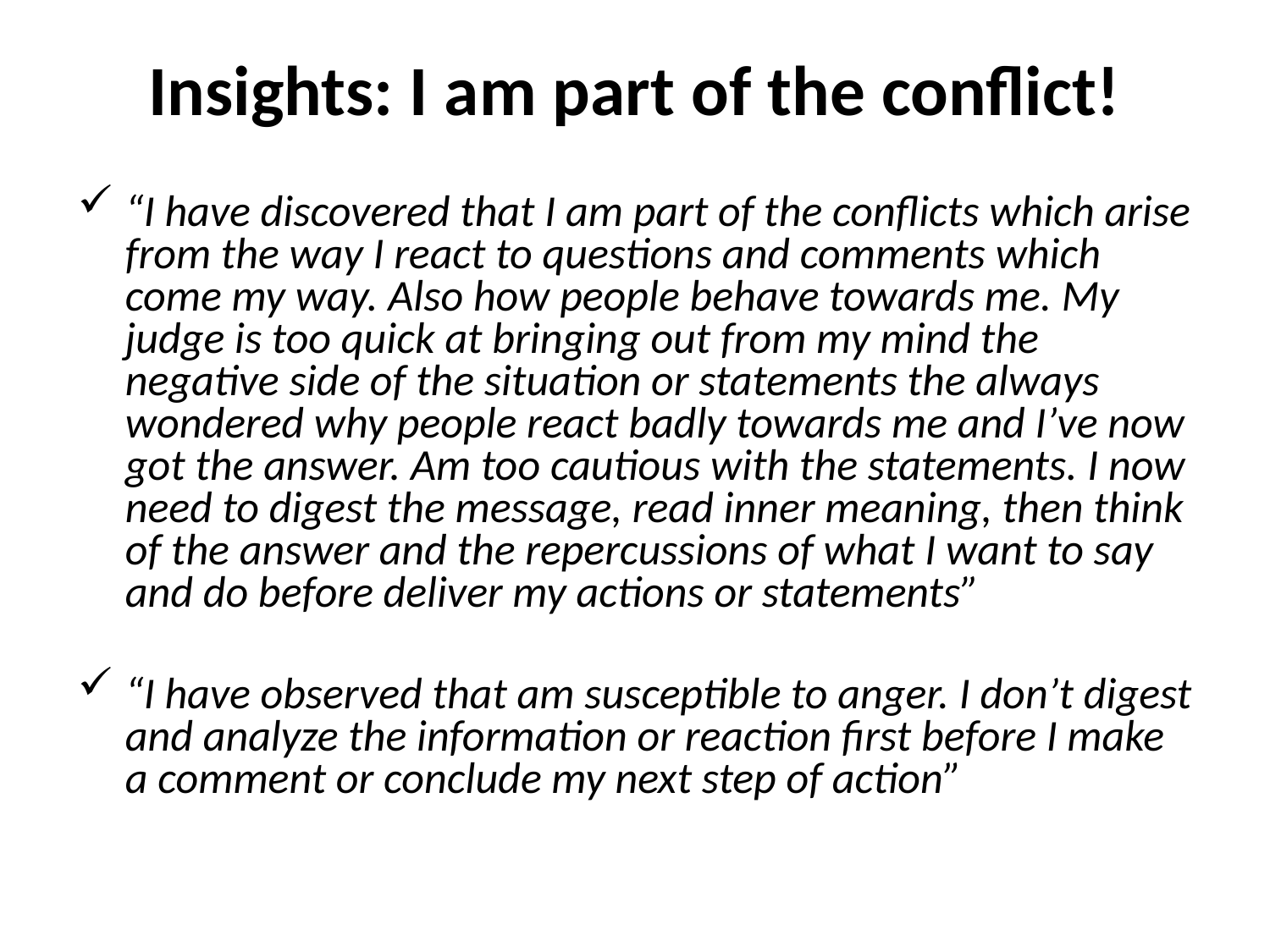

# Insights: I am part of the conflict!
“I have discovered that I am part of the conflicts which arise from the way I react to questions and comments which come my way. Also how people behave towards me. My judge is too quick at bringing out from my mind the negative side of the situation or statements the always wondered why people react badly towards me and I’ve now got the answer. Am too cautious with the statements. I now need to digest the message, read inner meaning, then think of the answer and the repercussions of what I want to say and do before deliver my actions or statements”

“I have observed that am susceptible to anger. I don’t digest and analyze the information or reaction first before I make a comment or conclude my next step of action”